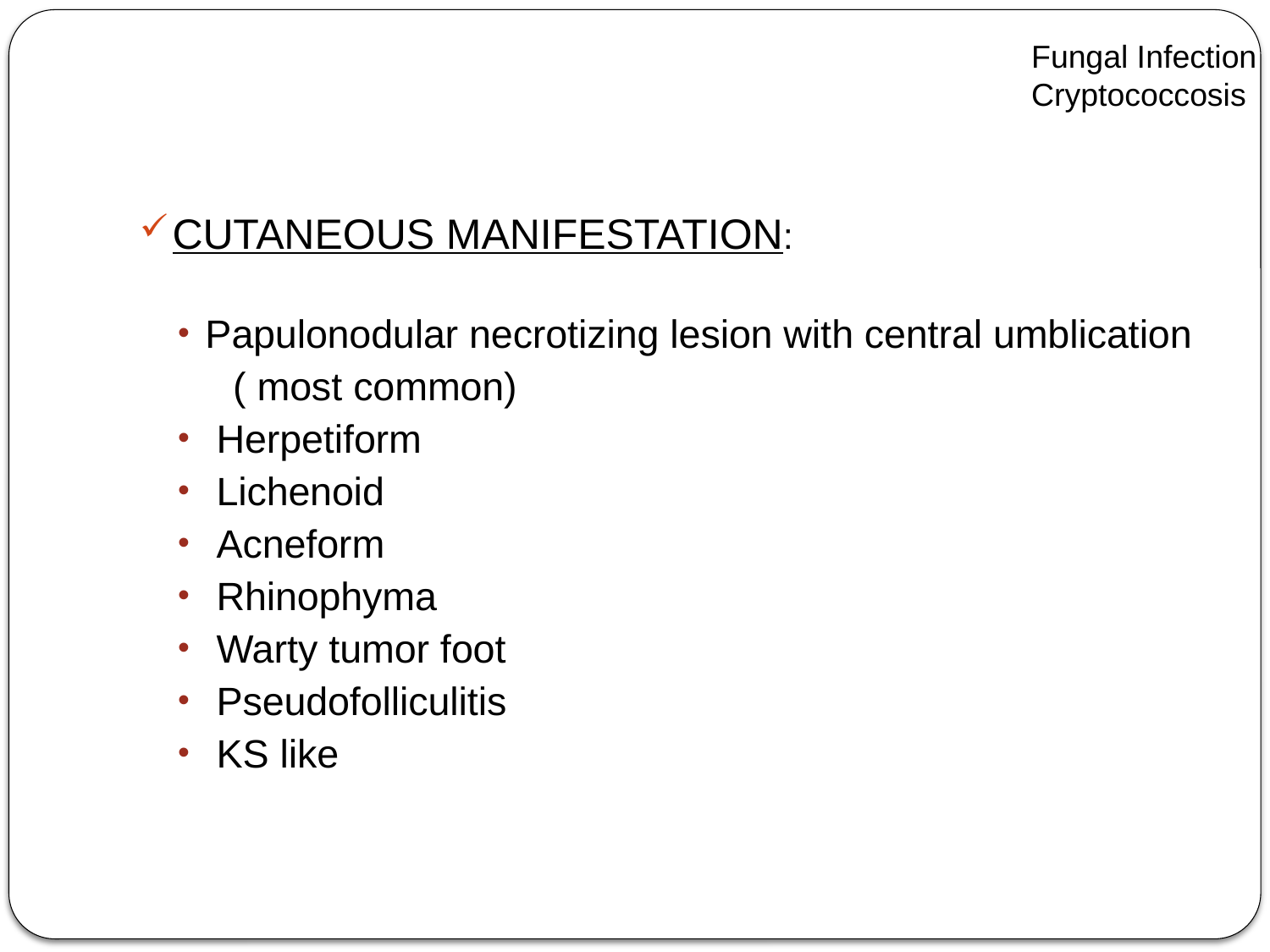

Fungal Infection
Cryptococcosis

CUTANEOUS MANIFESTATION:

Papulonodular necrotizing lesion with central umblication
     ( most common)
 Herpetiform
 Lichenoid
 Acneform
 Rhinophyma
 Warty tumor foot
 Pseudofolliculitis
 KS like